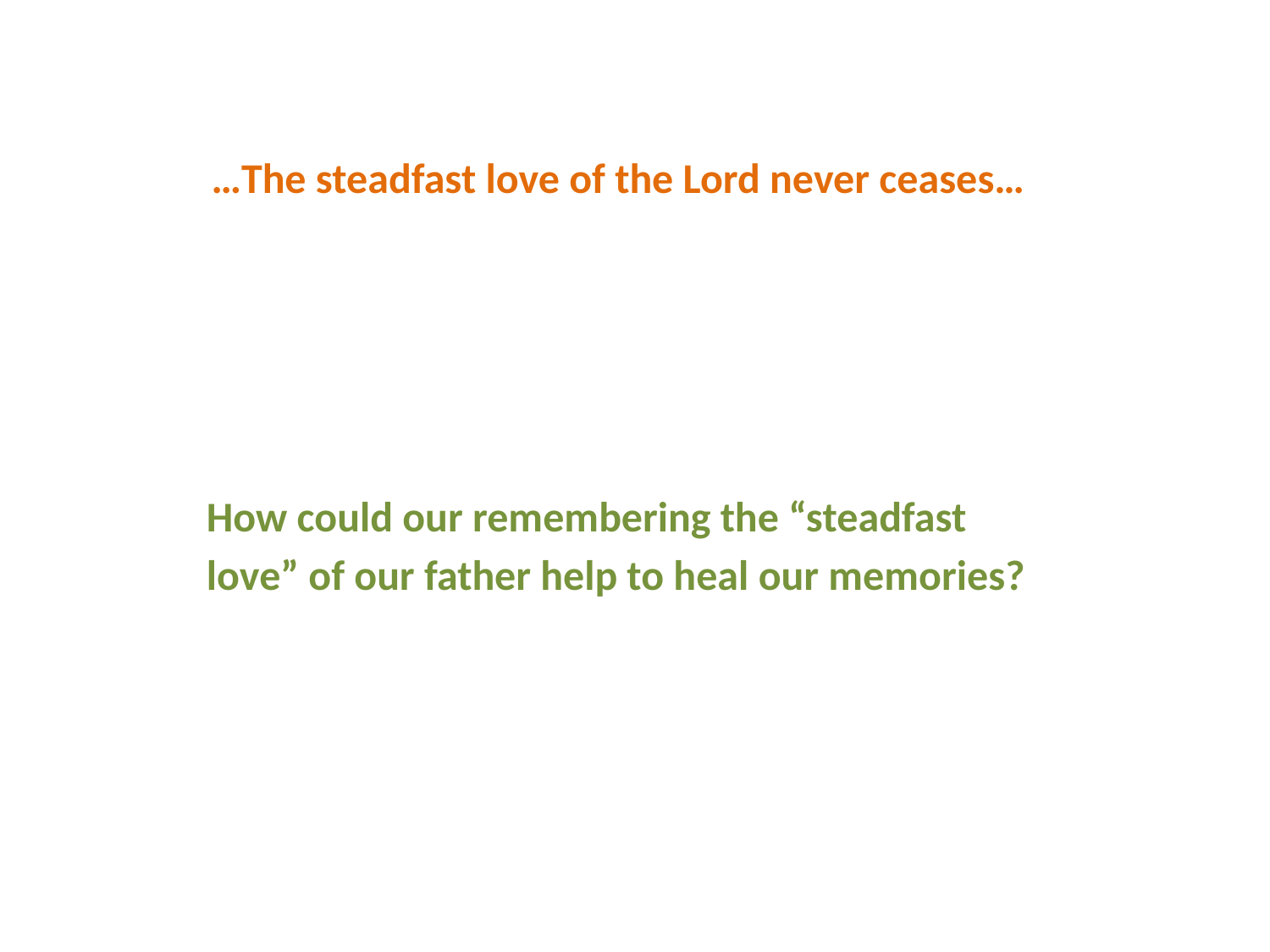

…The steadfast love of the Lord never ceases…
How could our remembering the “steadfast love” of our father help to heal our memories?